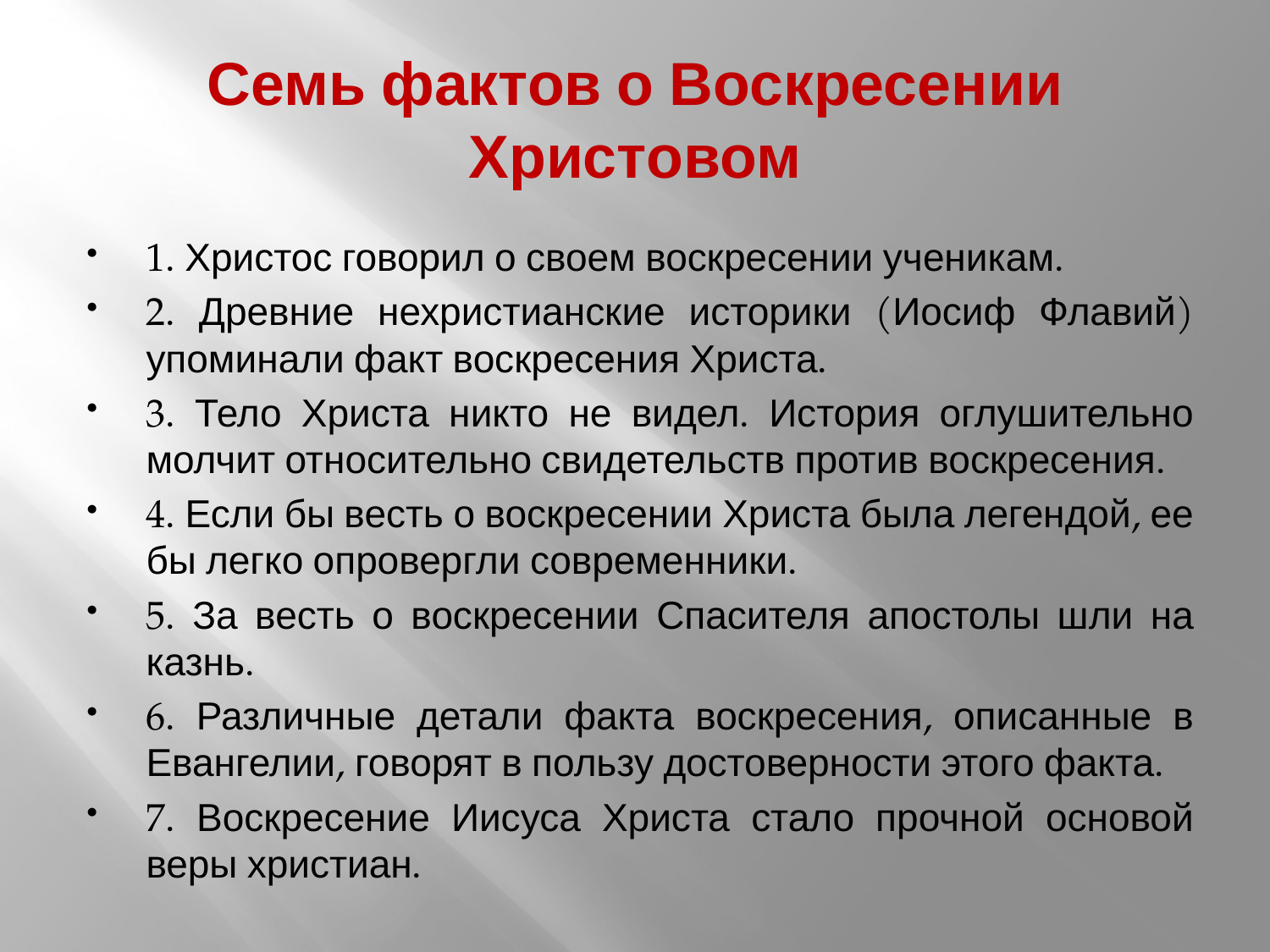

# Семь фактов о Воскресении Христовом
1. Христос говорил о своем воскресении ученикам.
2. Древние нехристианские историки (Иосиф Флавий) упоминали факт воскресения Христа.
3. Тело Христа никто не видел. История оглушительно молчит относительно свидетельств против воскресения.
4. Если бы весть о воскресении Христа была легендой, ее бы легко опровергли современники.
5. За весть о воскресении Спасителя апостолы шли на казнь.
6. Различные детали факта воскресения, описанные в Евангелии, говорят в пользу достоверности этого факта.
7. Воскресение Иисуса Христа стало прочной основой веры христиан.